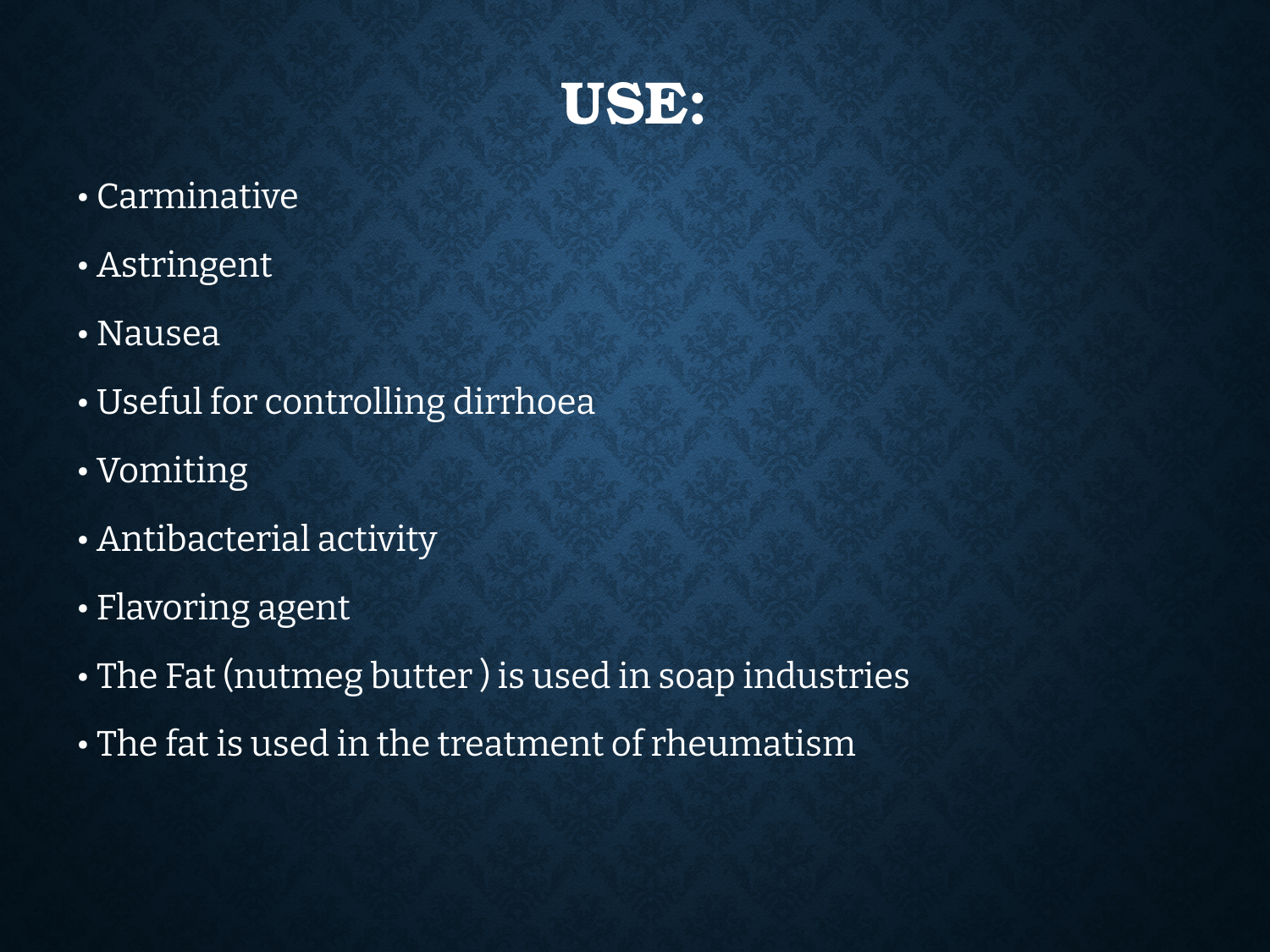

# Use:
• Carminative
• Astringent
• Nausea
• Useful for controlling dirrhoea
• Vomiting
• Antibacterial activity
• Flavoring agent
• The Fat (nutmeg butter ) is used in soap industries
• The fat is used in the treatment of rheumatism